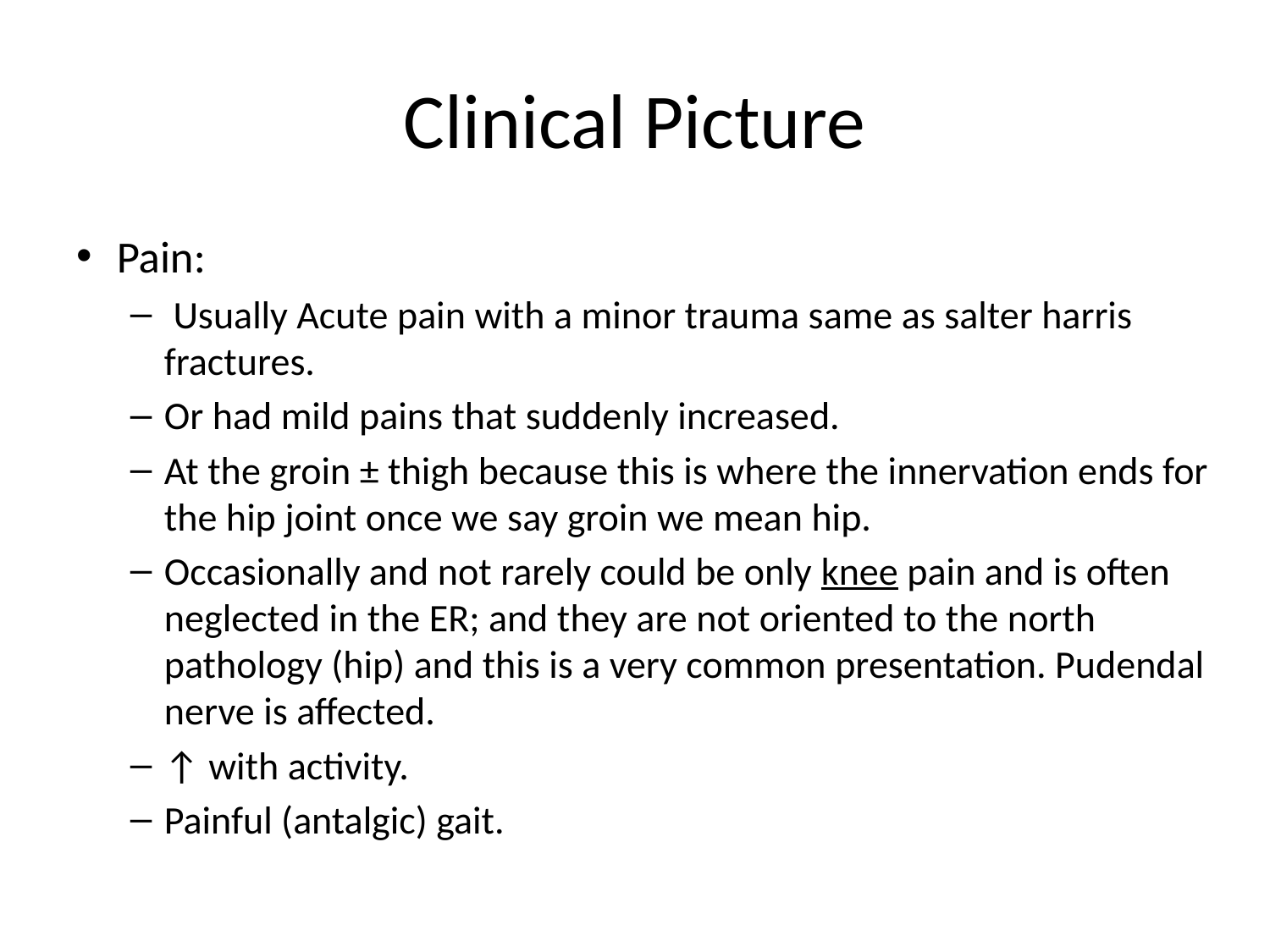

# Clinical Picture
Pain:
 Usually Acute pain with a minor trauma same as salter harris fractures.
Or had mild pains that suddenly increased.
At the groin ± thigh because this is where the innervation ends for the hip joint once we say groin we mean hip.
Occasionally and not rarely could be only knee pain and is often neglected in the ER; and they are not oriented to the north pathology (hip) and this is a very common presentation. Pudendal nerve is affected.
↑ with activity.
Painful (antalgic) gait.